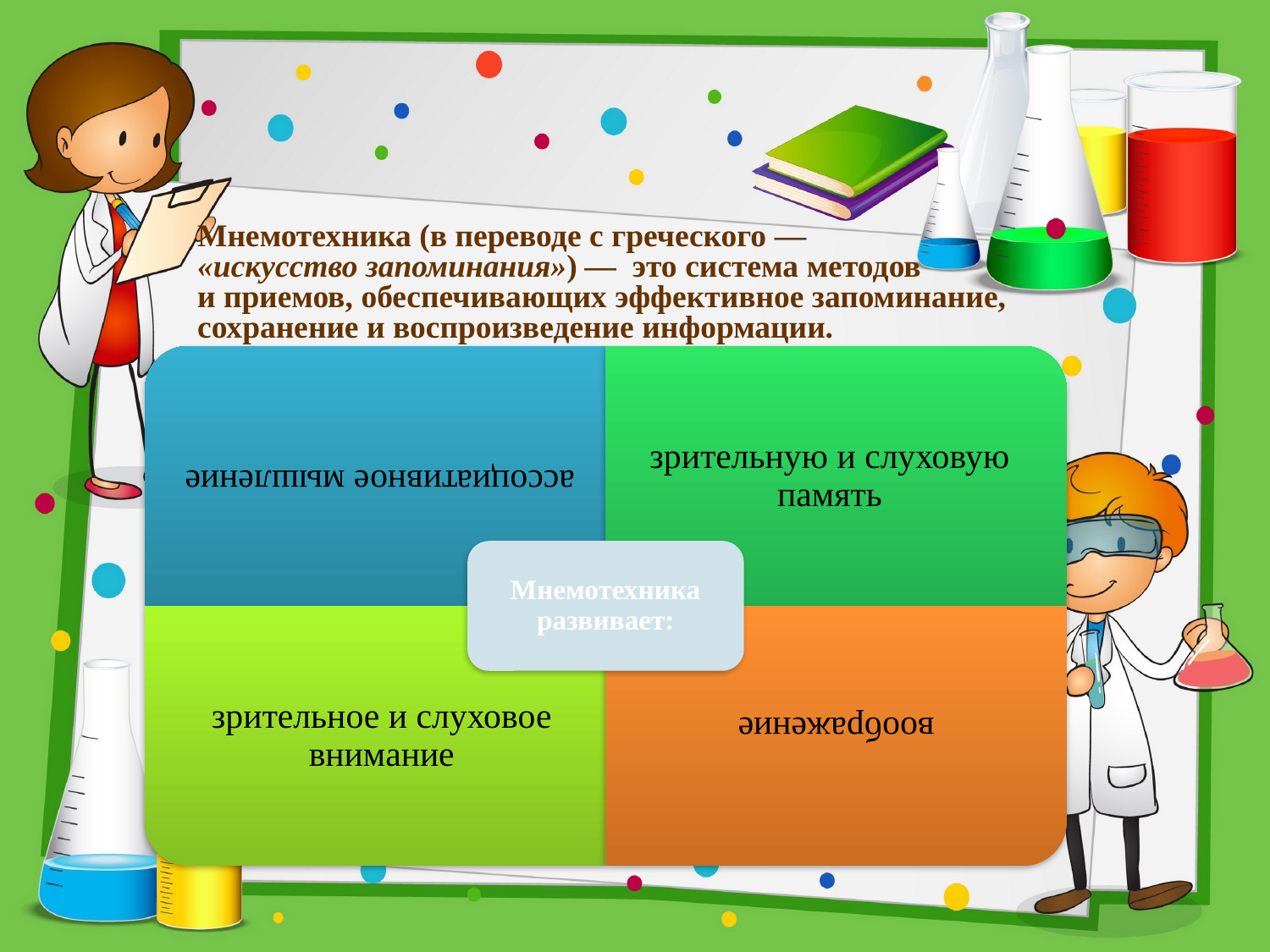

Мнемотехника (в переводе с греческого — 
«искусство запоминания») —  это система методов
и приемов, обеспечивающих эффективное запоминание,
сохранение и воспроизведение информации.
ассоциативное мышление
зрительную и слуховую память
зрительное и слуховое внимание
воображение
Мнемотехника развивает: